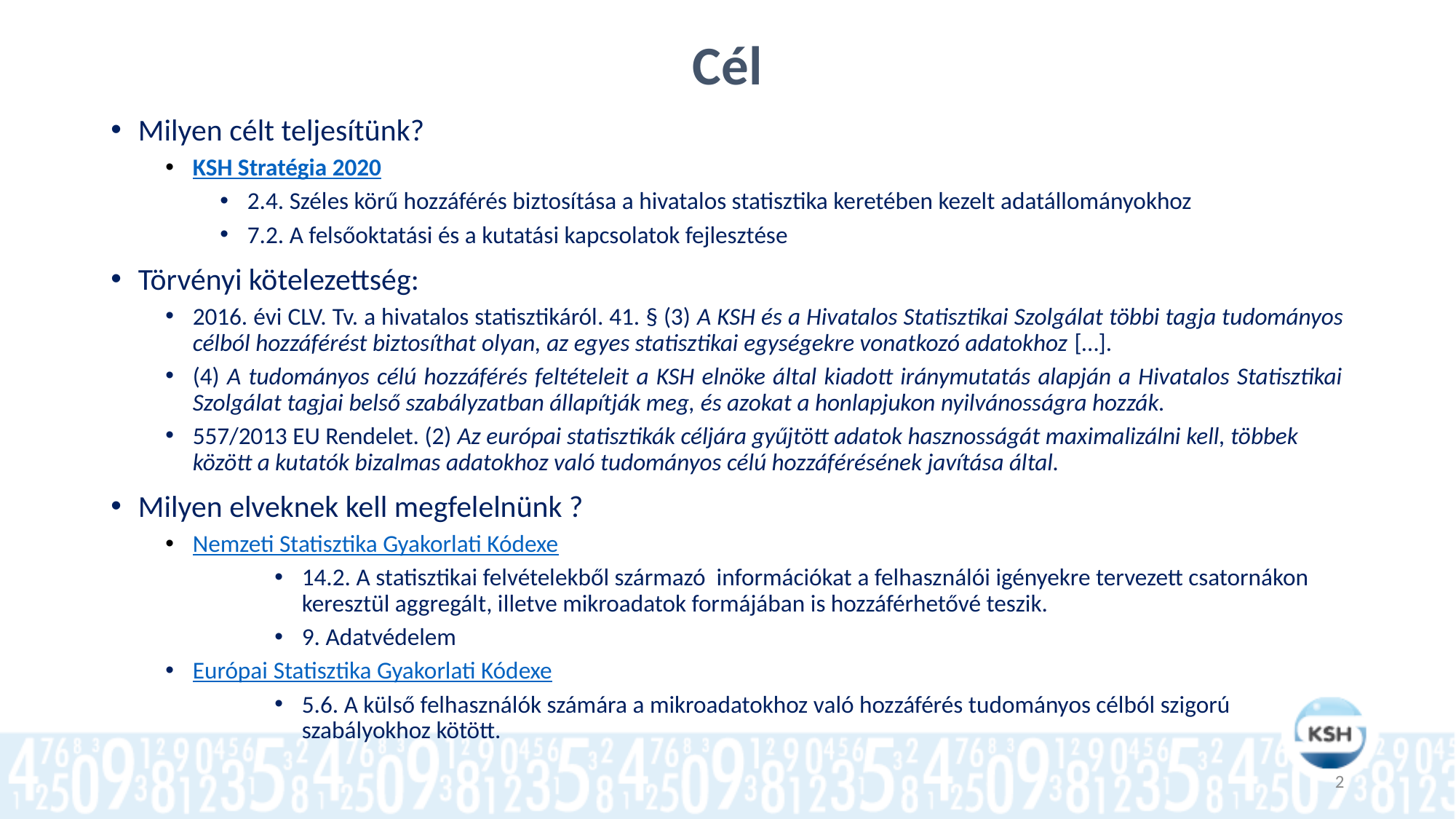

# Cél
Milyen célt teljesítünk?
KSH Stratégia 2020
2.4. Széles körű hozzáférés biztosítása a hivatalos statisztika keretében kezelt adatállományokhoz
7.2. A felsőoktatási és a kutatási kapcsolatok fejlesztése
Törvényi kötelezettség:
2016. évi CLV. Tv. a hivatalos statisztikáról. 41. § (3) A KSH és a Hivatalos Statisztikai Szolgálat többi tagja tudományos célból hozzáférést biztosíthat olyan, az egyes statisztikai egységekre vonatkozó adatokhoz […].
(4) A tudományos célú hozzáférés feltételeit a KSH elnöke által kiadott iránymutatás alapján a Hivatalos Statisztikai Szolgálat tagjai belső szabályzatban állapítják meg, és azokat a honlapjukon nyilvánosságra hozzák.
557/2013 EU Rendelet. (2) Az európai statisztikák céljára gyűjtött adatok hasznosságát maximalizálni kell, többek között a kutatók bizalmas adatokhoz való tudományos célú hozzáférésének javítása által.
Milyen elveknek kell megfelelnünk ?
Nemzeti Statisztika Gyakorlati Kódexe
14.2. A statisztikai felvételekből származó  információkat a felhasználói igényekre tervezett csatornákon keresztül aggregált, illetve mikroadatok formájában is hozzáférhetővé teszik.
9. Adatvédelem
Európai Statisztika Gyakorlati Kódexe
5.6. A külső felhasználók számára a mikroadatokhoz való hozzáférés tudományos célból szigorú szabályokhoz kötött.

2